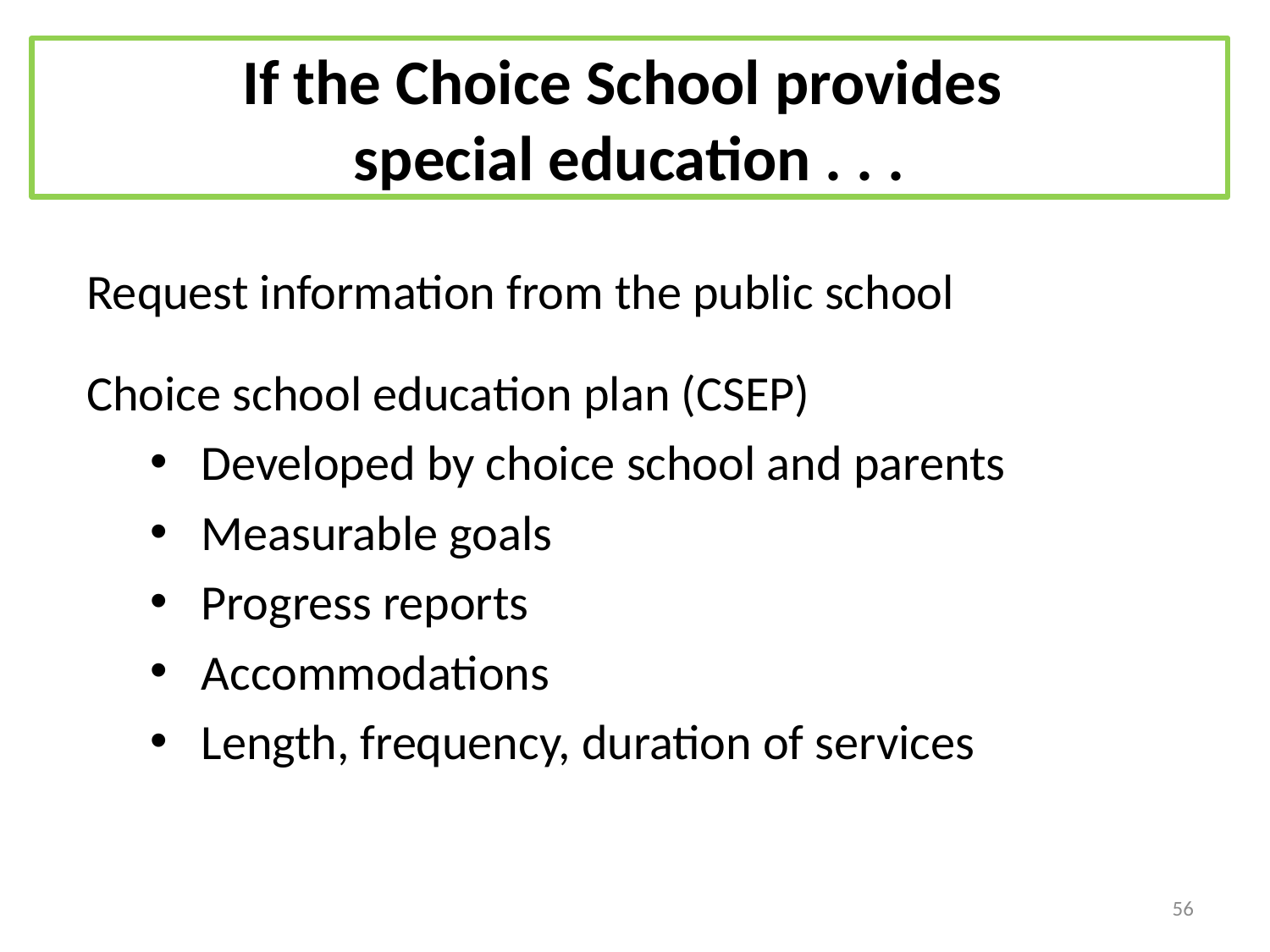

# If the Choice School provides special education . . .
Request information from the public school
Choice school education plan (CSEP)
   Developed by choice school and parents
   Measurable goals
   Progress reports
   Accommodations
   Length, frequency, duration of services

56